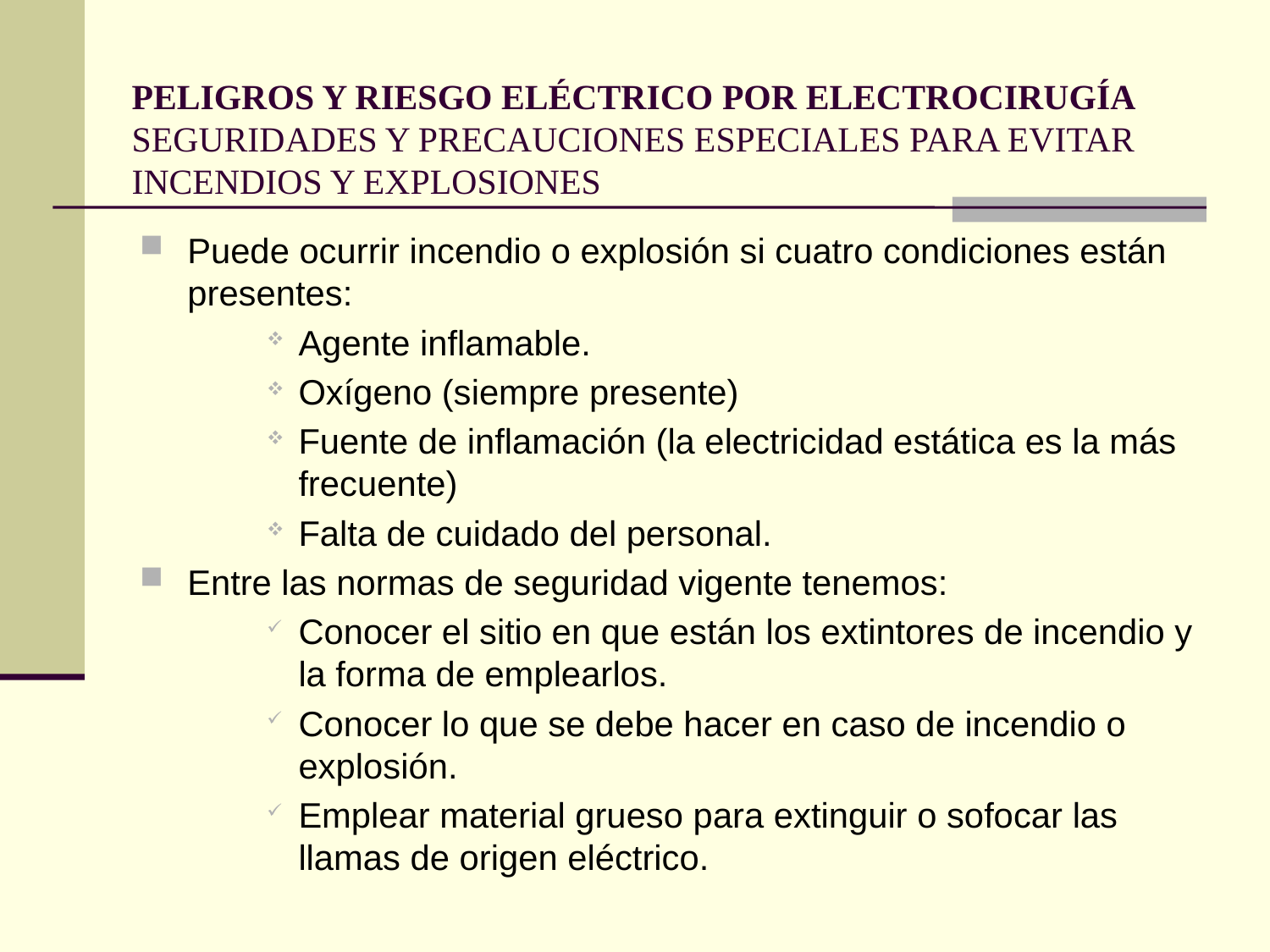

Puede ocurrir incendio o explosión si cuatro condiciones están presentes:
Agente inflamable.
Oxígeno (siempre presente)
Fuente de inflamación (la electricidad estática es la más frecuente)
Falta de cuidado del personal.
Entre las normas de seguridad vigente tenemos:
Conocer el sitio en que están los extintores de incendio y la forma de emplearlos.
Conocer lo que se debe hacer en caso de incendio o explosión.
Emplear material grueso para extinguir o sofocar las llamas de origen eléctrico.

PELIGROS Y RIESGO ELÉCTRICO POR ELECTROCIRUGÍA SEGURIDADES Y PRECAUCIONES ESPECIALES PARA EVITAR INCENDIOS Y EXPLOSIONES